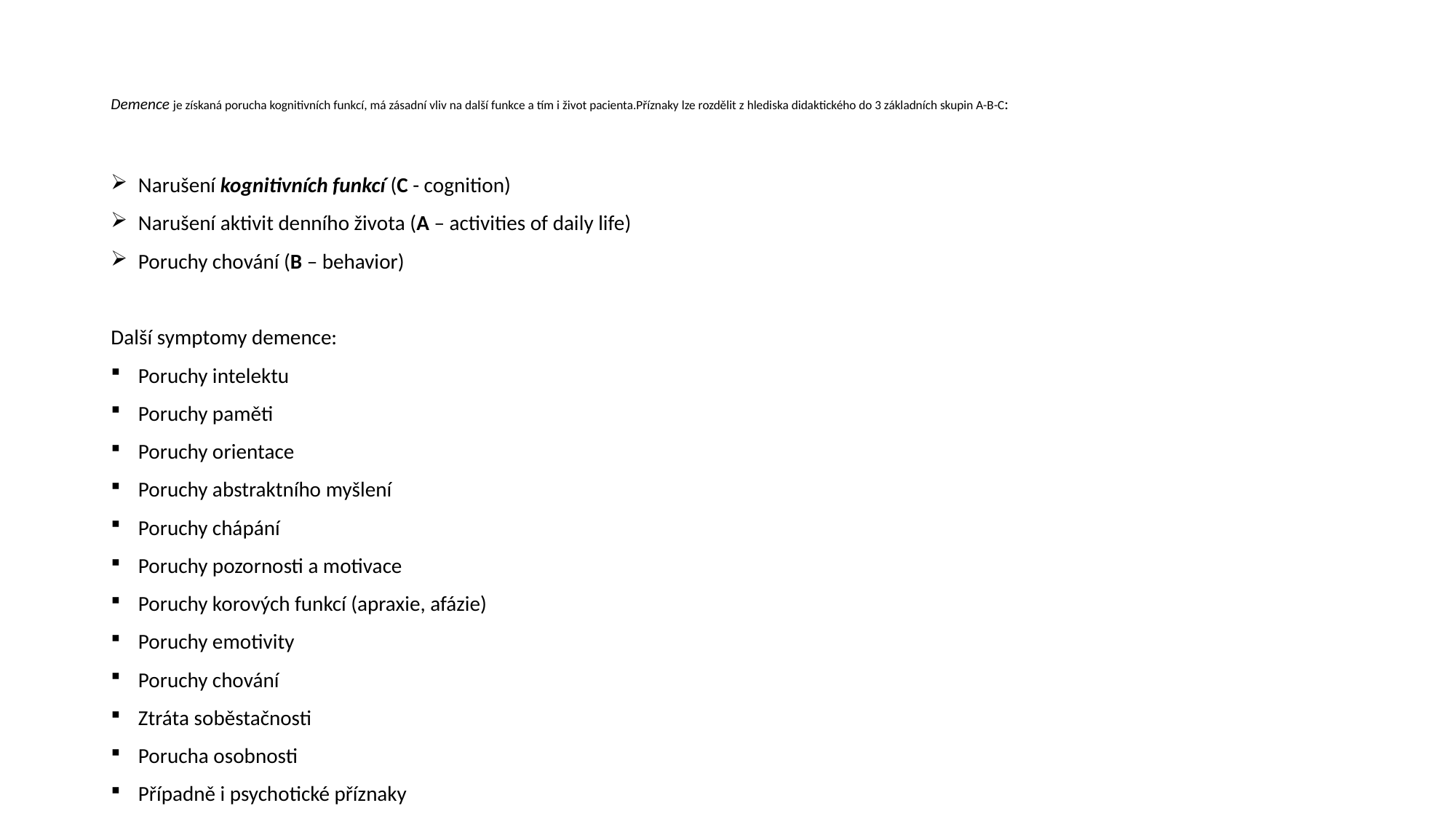

# Demence je získaná porucha kognitivních funkcí, má zásadní vliv na další funkce a tím i život pacienta.Příznaky lze rozdělit z hlediska didaktického do 3 základních skupin A-B-C:
Narušení kognitivních funkcí (C - cognition)
Narušení aktivit denního života (A – activities of daily life)
Poruchy chování (B – behavior)

Další symptomy demence:
Poruchy intelektu
Poruchy paměti
Poruchy orientace
Poruchy abstraktního myšlení
Poruchy chápání
Poruchy pozornosti a motivace
Poruchy korových funkcí (apraxie, afázie)
Poruchy emotivity
Poruchy chování
Ztráta soběstačnosti
Porucha osobnosti
Případně i psychotické příznaky